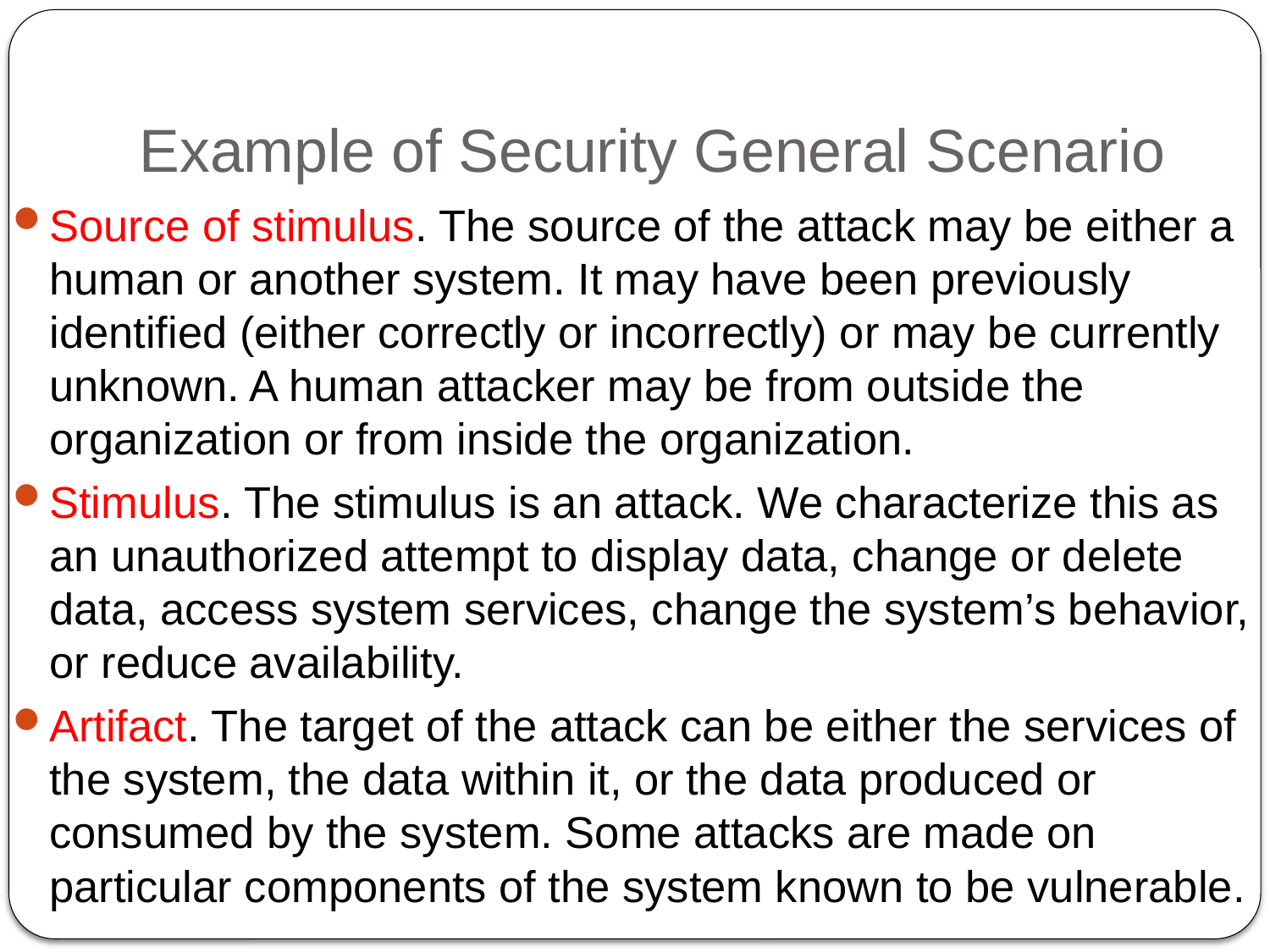

# Example of Security General Scenario
Source of stimulus. The source of the attack may be either a human or another system. It may have been previously identified (either correctly or incorrectly) or may be currently unknown. A human attacker may be from outside the organization or from inside the organization.
Stimulus. The stimulus is an attack. We characterize this as an unauthorized attempt to display data, change or delete data, access system services, change the system’s behavior, or reduce availability.
Artifact. The target of the attack can be either the services of the system, the data within it, or the data produced or consumed by the system. Some attacks are made on particular components of the system known to be vulnerable.